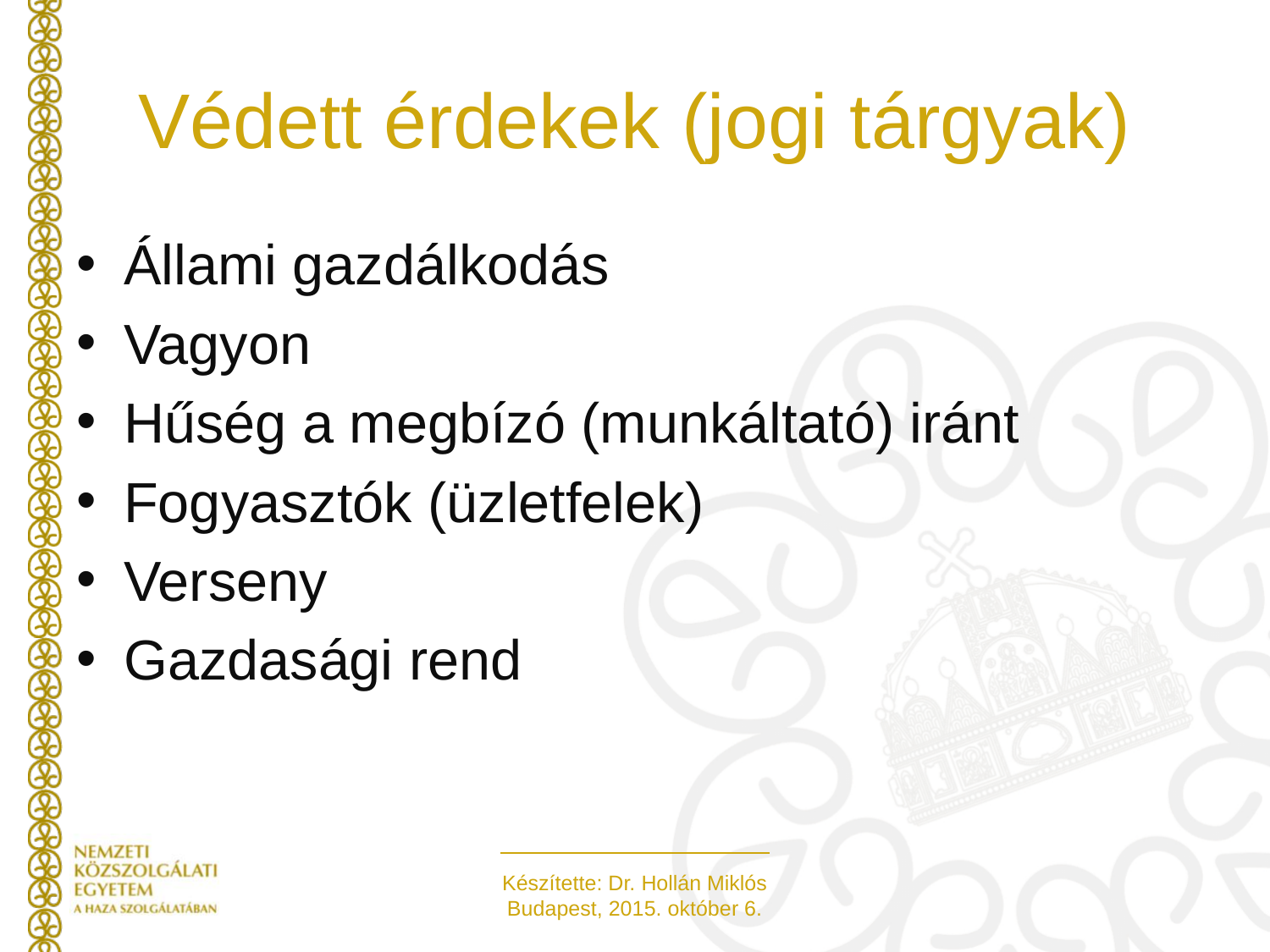

# Védett érdekek (jogi tárgyak)
Állami gazdálkodás
Vagyon
Hűség a megbízó (munkáltató) iránt
Fogyasztók (üzletfelek)
Verseny
Gazdasági rend